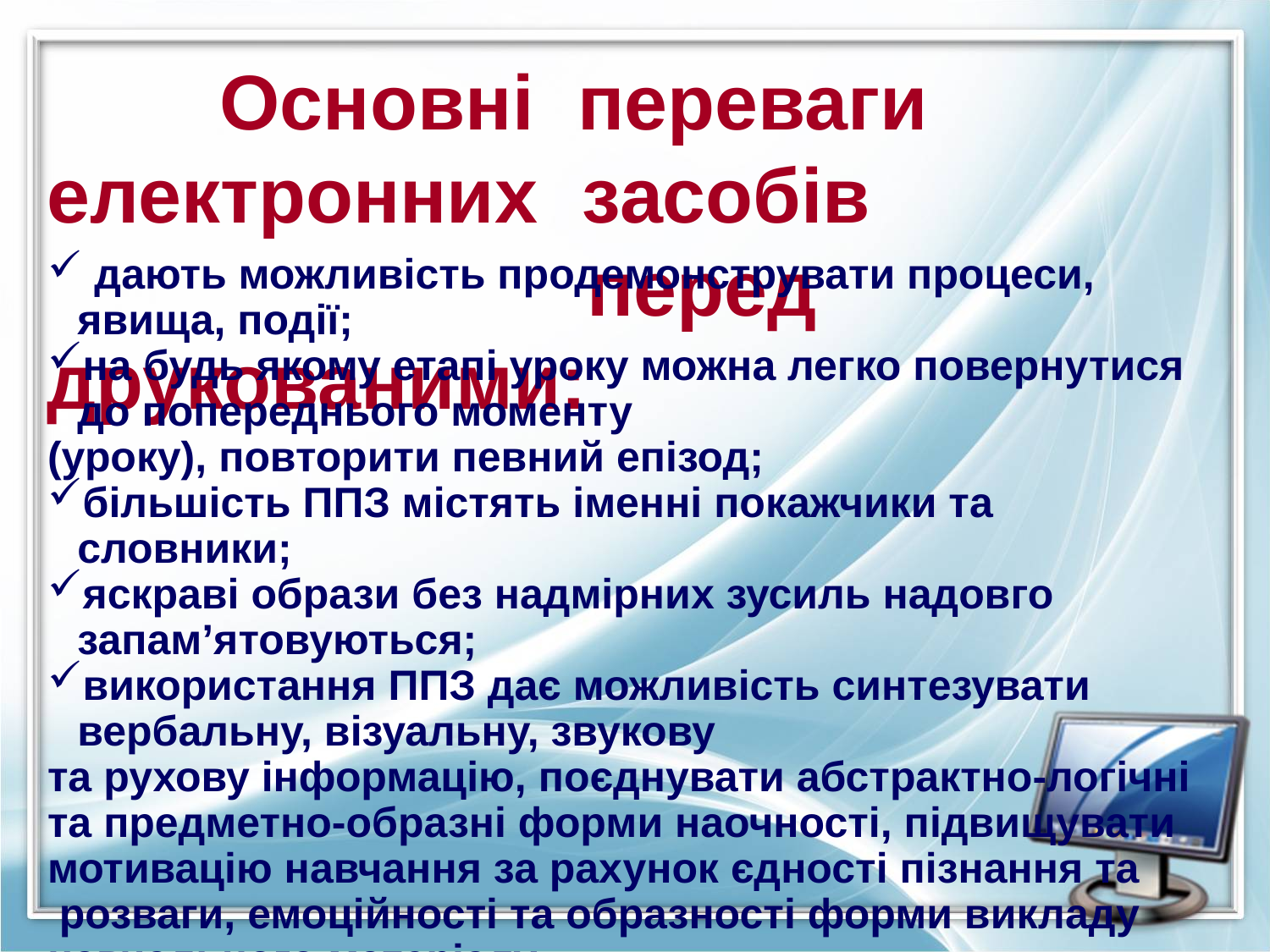

Основні  переваги  електронних  засобів
                         перед  друкованими:

 дають можливість продемонструвати процеси, явища, події;
на будь якому етапі уроку можна легко повернутися до попереднього моменту
(уроку), повторити певний епізод;
більшість ППЗ містять іменні покажчики та словники;
яскраві образи без надмірних зусиль надовго запам’ятовуються;
використання ППЗ дає можливість синтезувати вербальну, візуальну, звукову
та рухову інформацію, поєднувати абстрактно-логічні та предметно-образні форми наочності, підвищувати мотивацію навчання за рахунок єдності пізнання та
 розваги, емоційності та образності форми викладу навчального матеріалу;
ППЗ передбачають велику кількість і високу якість ілюстративних
матеріалів (рисунків, графіків, карт, схем, фотографій, відеофрагментів,
звукових рядів, інтерактивних моделей, тренажерів,  3D-анімацій
та ін.), що сприяє високому рівню ефективності навчання.